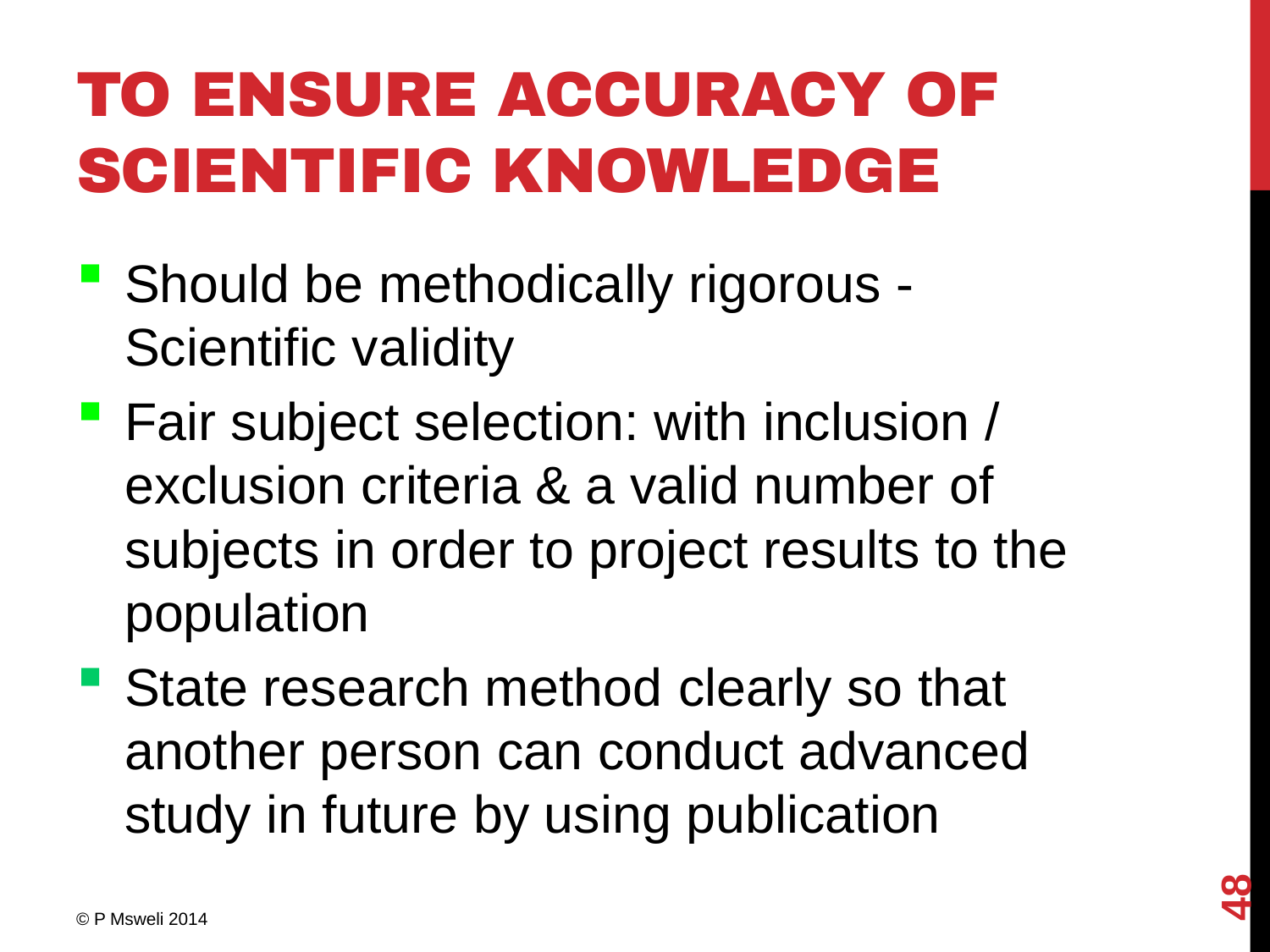

# To ensure accuracy of scientific knowledge
Should be methodically rigorous - Scientific validity
Fair subject selection: with inclusion / exclusion criteria & a valid number of subjects in order to project results to the population
State research method clearly so that another person can conduct advanced study in future by using publication

48
© P Msweli 2014